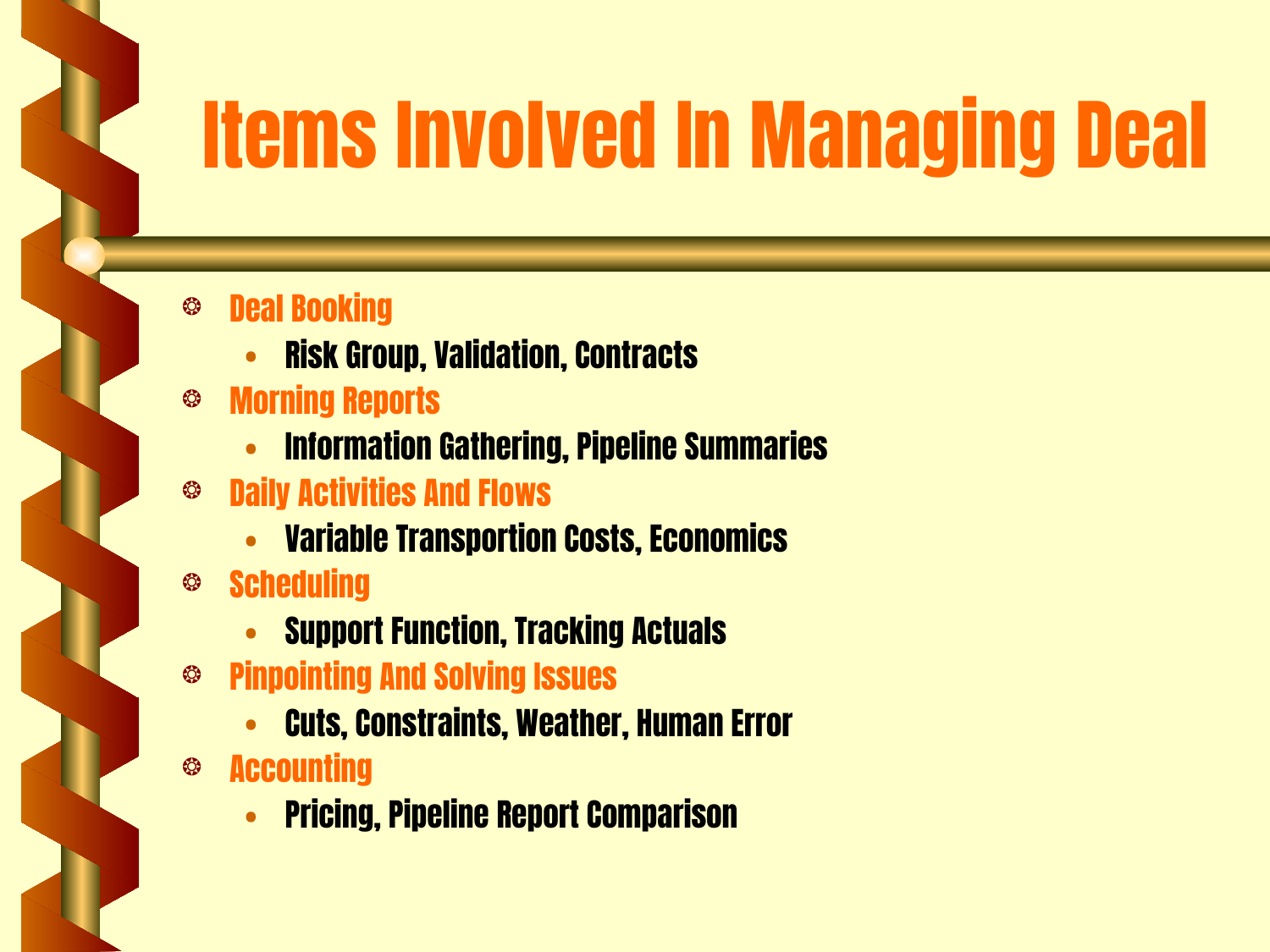

# Items Involved In Managing Deal
Deal Booking
Risk Group, Validation, Contracts
Morning Reports
Information Gathering, Pipeline Summaries
Daily Activities And Flows
Variable Transportion Costs, Economics
Scheduling
Support Function, Tracking Actuals
Pinpointing And Solving Issues
Cuts, Constraints, Weather, Human Error
Accounting
Pricing, Pipeline Report Comparison